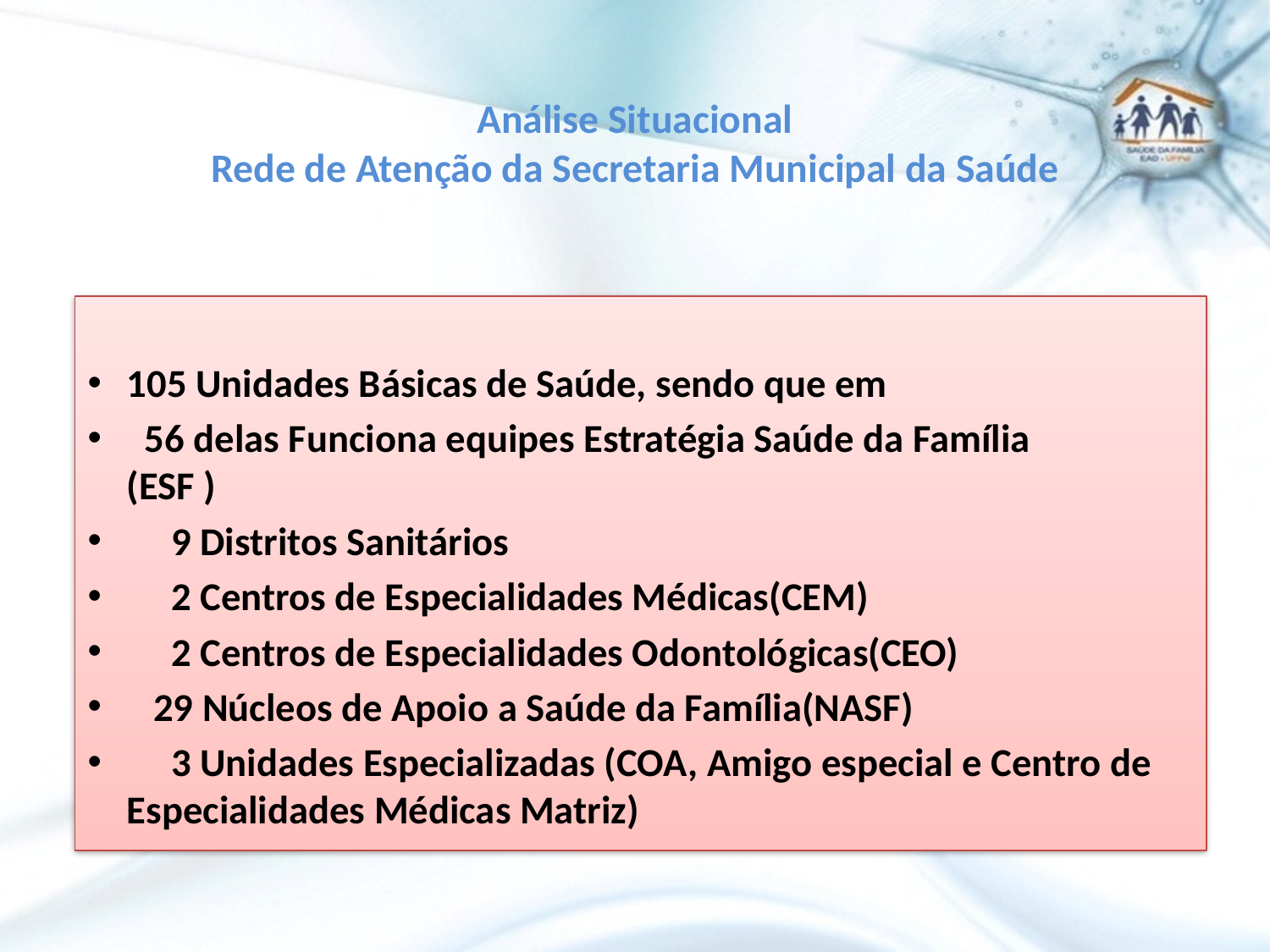

# Análise Situacional Rede de Atenção da Secretaria Municipal da Saúde

105 Unidades Básicas de Saúde, sendo que em
  56 delas Funciona equipes Estratégia Saúde da Família         (ESF )
     9 Distritos Sanitários
     2 Centros de Especialidades Médicas(CEM)
     2 Centros de Especialidades Odontológicas(CEO)
   29 Núcleos de Apoio a Saúde da Família(NASF)
     3 Unidades Especializadas (COA, Amigo especial e Centro de Especialidades Médicas Matriz)